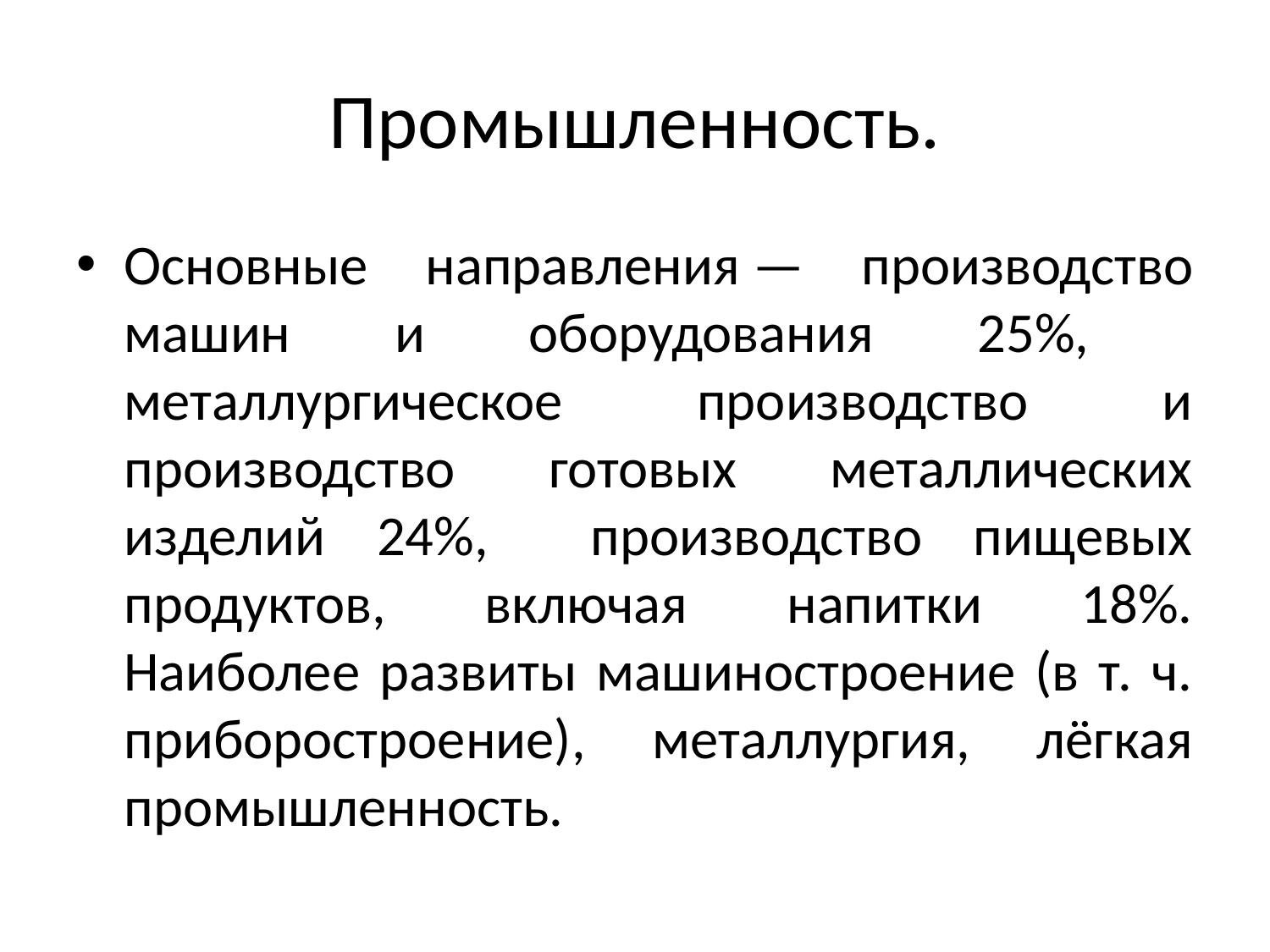

# Промышленность.
Основные направления — производство машин и оборудования 25%,  металлургическое производство и производство готовых металлических изделий 24%,  производство пищевых продуктов, включая напитки 18%.
Наиболее развиты машиностроение (в т. ч. приборостроение), металлургия, лёгкая промышленность.